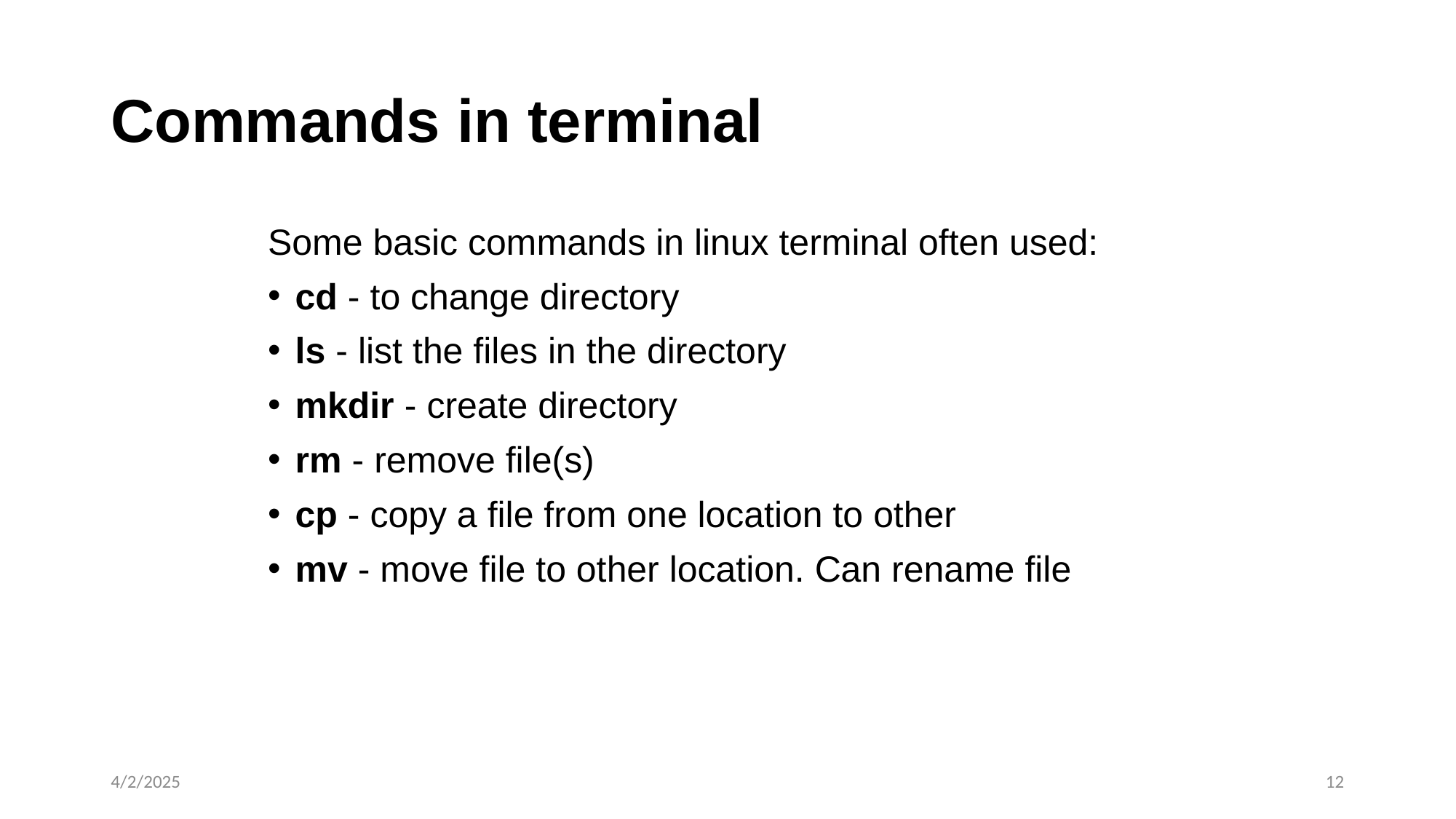

# Commands in terminal
Some basic commands in linux terminal often used:
cd - to change directory
ls - list the files in the directory
mkdir - create directory
rm - remove file(s)
cp - copy a file from one location to other
mv - move file to other location. Can rename file

4/2/2025
12